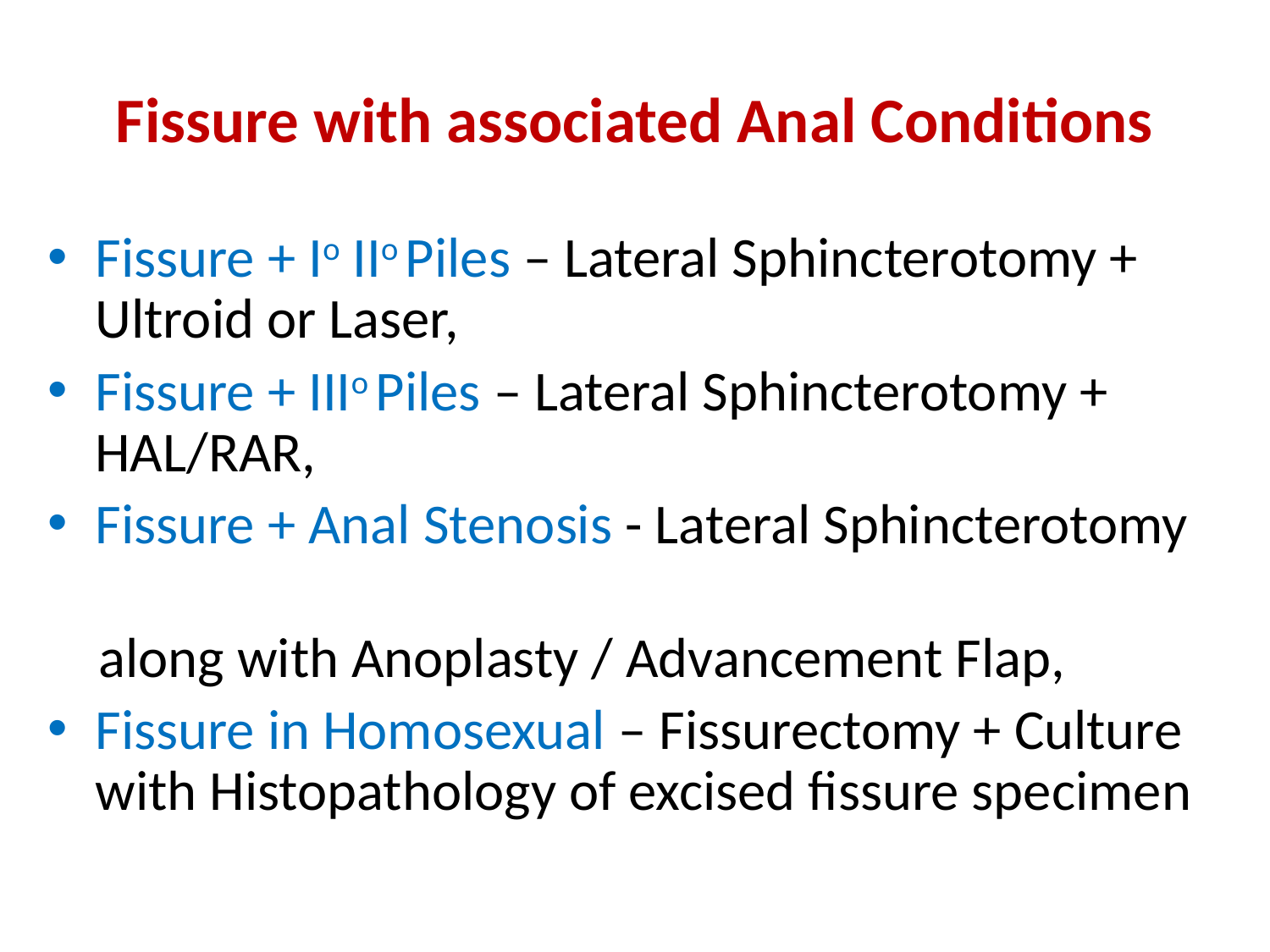

# Fissure with associated Anal Conditions
Fissure + Io IIo Piles – Lateral Sphincterotomy + Ultroid or Laser,
Fissure + IIIo Piles – Lateral Sphincterotomy + HAL/RAR,
Fissure + Anal Stenosis - Lateral Sphincterotomy
    along with Anoplasty / Advancement Flap,
Fissure in Homosexual – Fissurectomy + Culture with Histopathology of excised fissure specimen